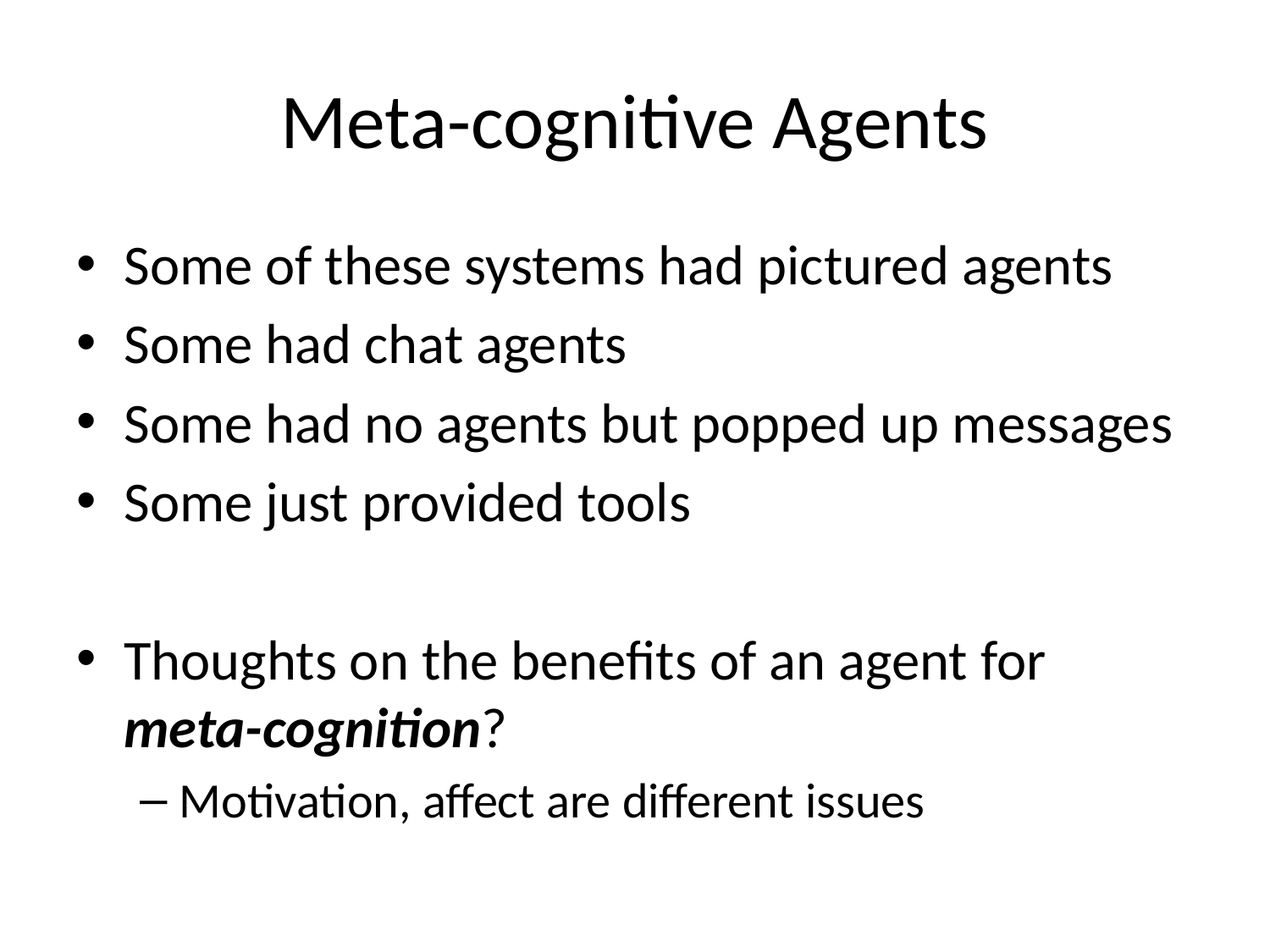

# Meta-cognitive Agents
Some of these systems had pictured agents
Some had chat agents
Some had no agents but popped up messages
Some just provided tools

Thoughts on the benefits of an agent for meta-cognition?
Motivation, affect are different issues